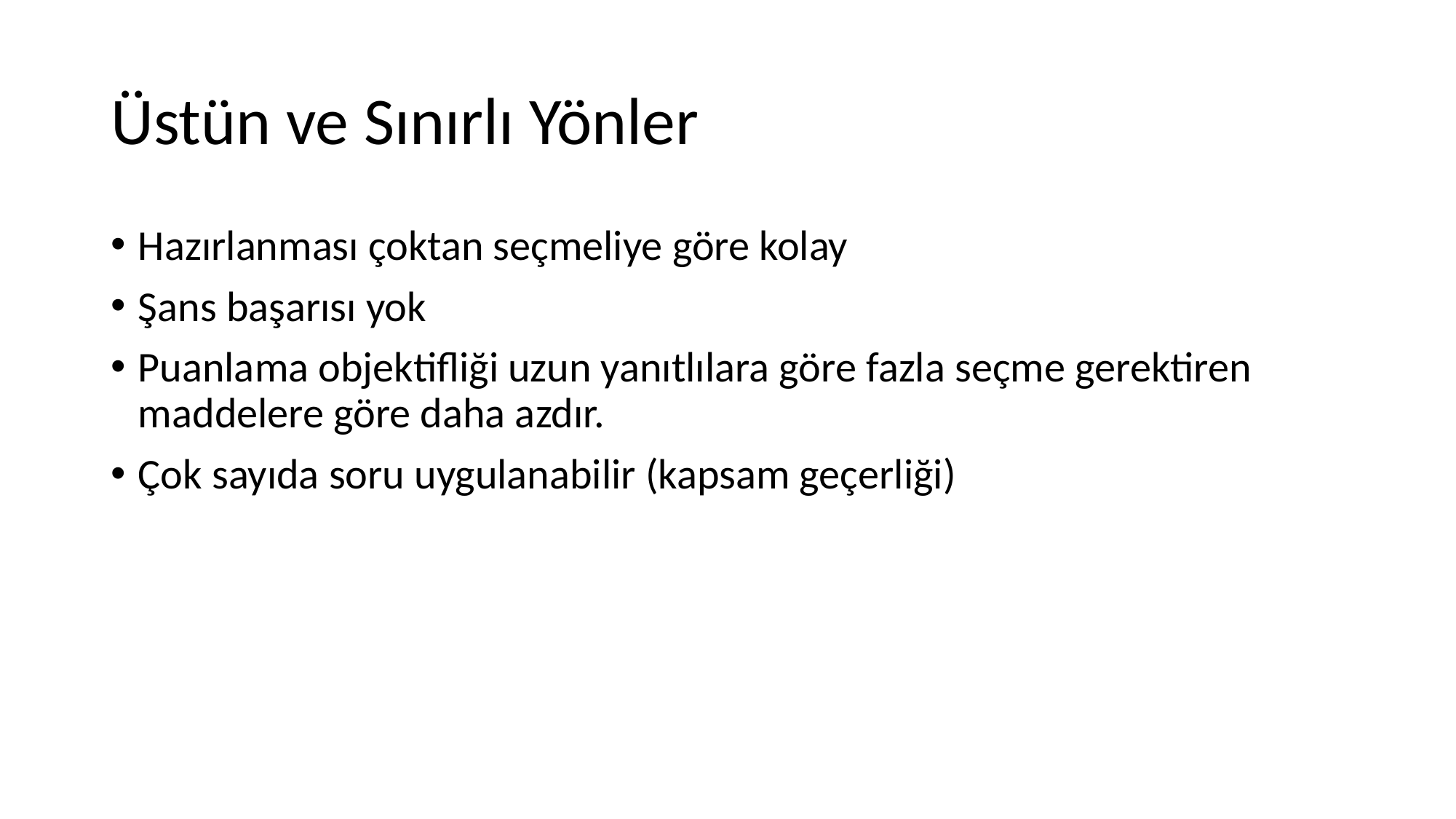

# Üstün ve Sınırlı Yönler
Hazırlanması çoktan seçmeliye göre kolay
Şans başarısı yok
Puanlama objektifliği uzun yanıtlılara göre fazla seçme gerektiren maddelere göre daha azdır.
Çok sayıda soru uygulanabilir (kapsam geçerliği)